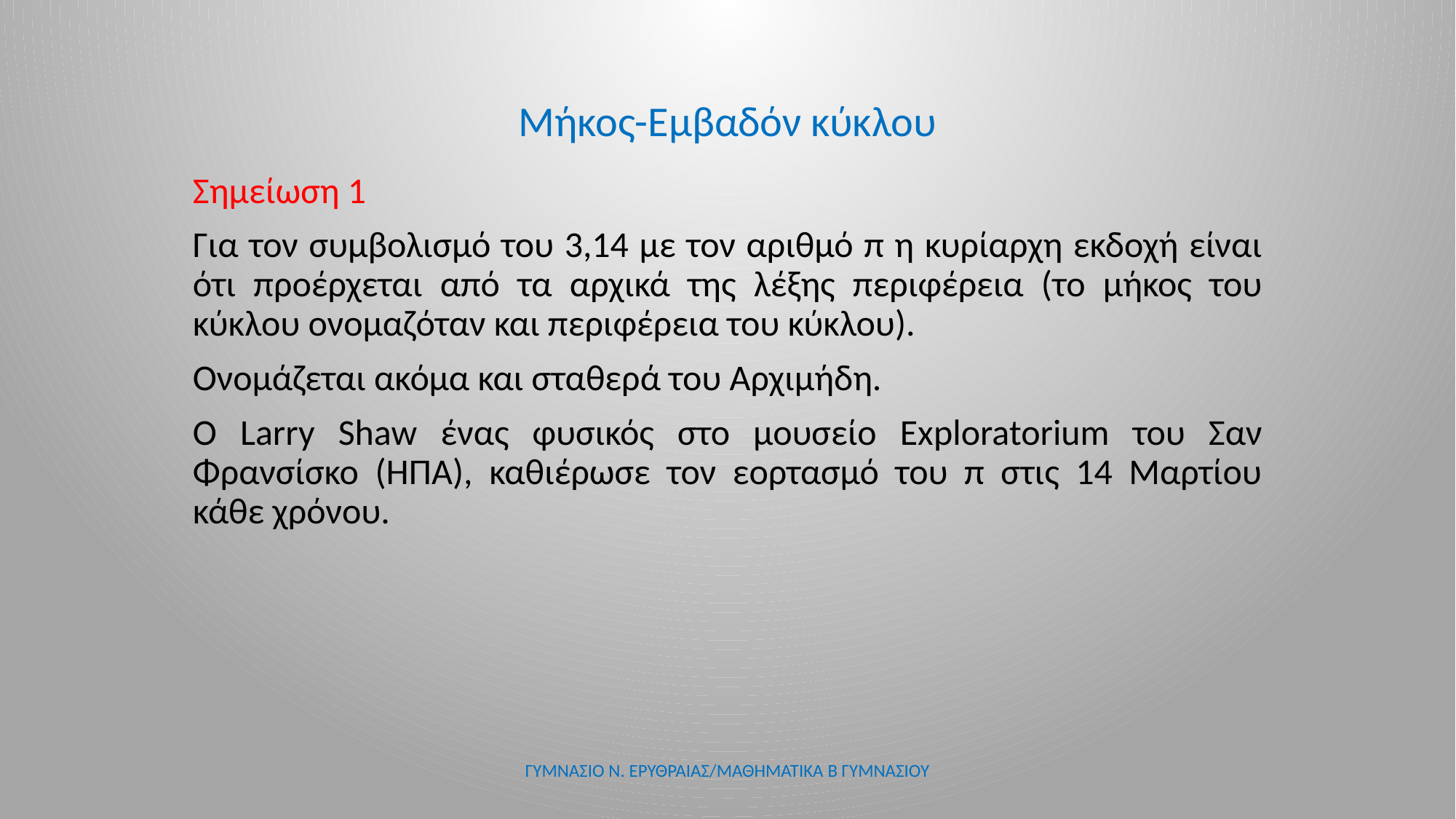

# Μήκος-Εμβαδόν κύκλου
Σημείωση 1
Για τον συμβολισμό του 3,14 με τον αριθμό π η κυρίαρχη εκδοχή είναι ότι προέρχεται από τα αρχικά της λέξης περιφέρεια (το μήκος του κύκλου ονομαζόταν και περιφέρεια του κύκλου).
Ονομάζεται ακόμα και σταθερά του Αρχιμήδη.
Ο Larry Shaw ένας φυσικός στο μουσείο Exploratorium του Σαν Φρανσίσκο (ΗΠΑ), καθιέρωσε τον εορτασμό του π στις 14 Μαρτίου κάθε χρόνου.

ΓΥΜΝΑΣΙΟ Ν. ΕΡΥΘΡΑΙΑΣ/ΜΑΘΗΜΑΤΙΚΑ Β ΓΥΜΝΑΣΙΟΥ